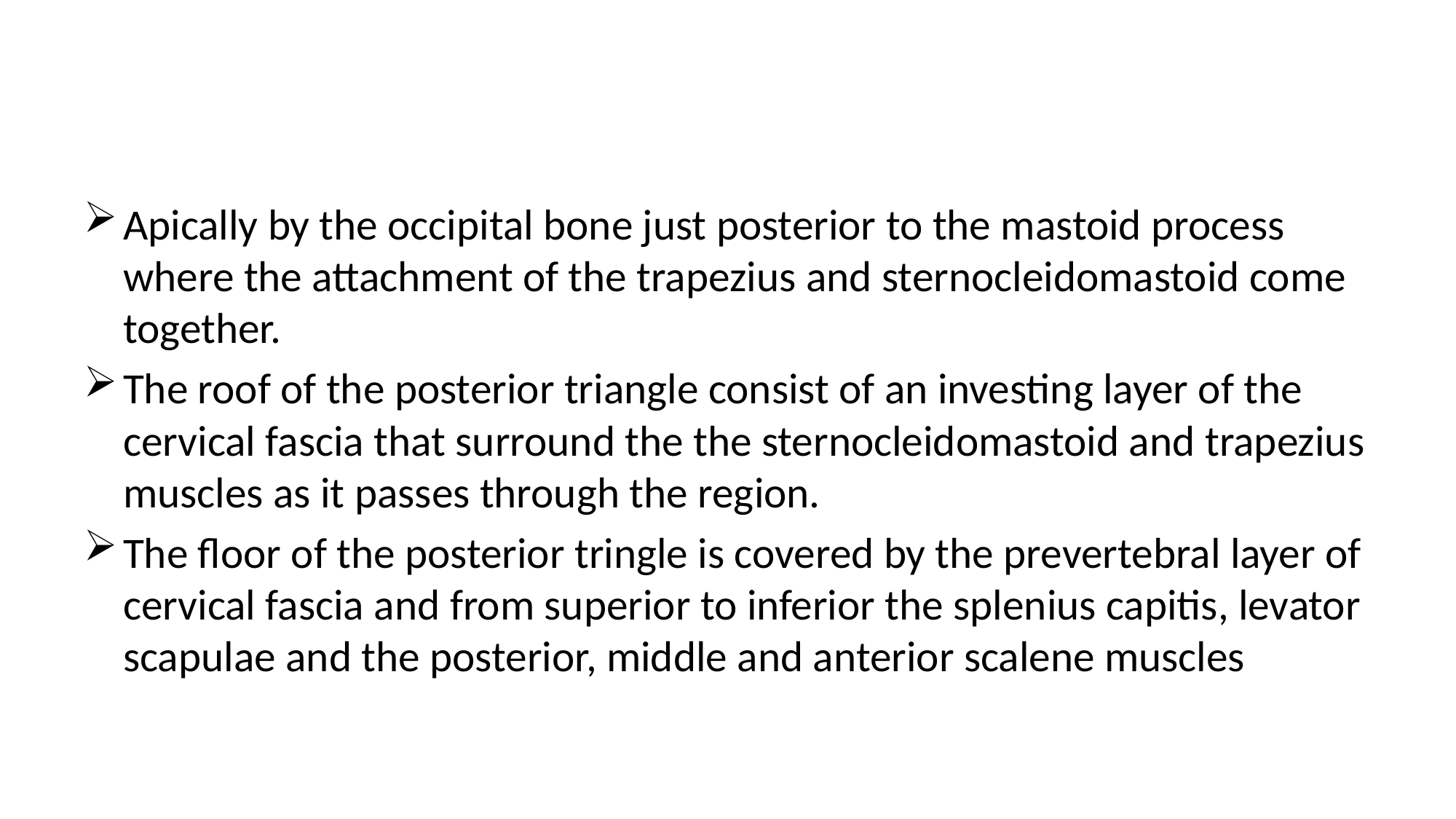

#
Apically by the occipital bone just posterior to the mastoid process where the attachment of the trapezius and sternocleidomastoid come together.
The roof of the posterior triangle consist of an investing layer of the cervical fascia that surround the the sternocleidomastoid and trapezius muscles as it passes through the region.
The floor of the posterior tringle is covered by the prevertebral layer of cervical fascia and from superior to inferior the splenius capitis, levator scapulae and the posterior, middle and anterior scalene muscles